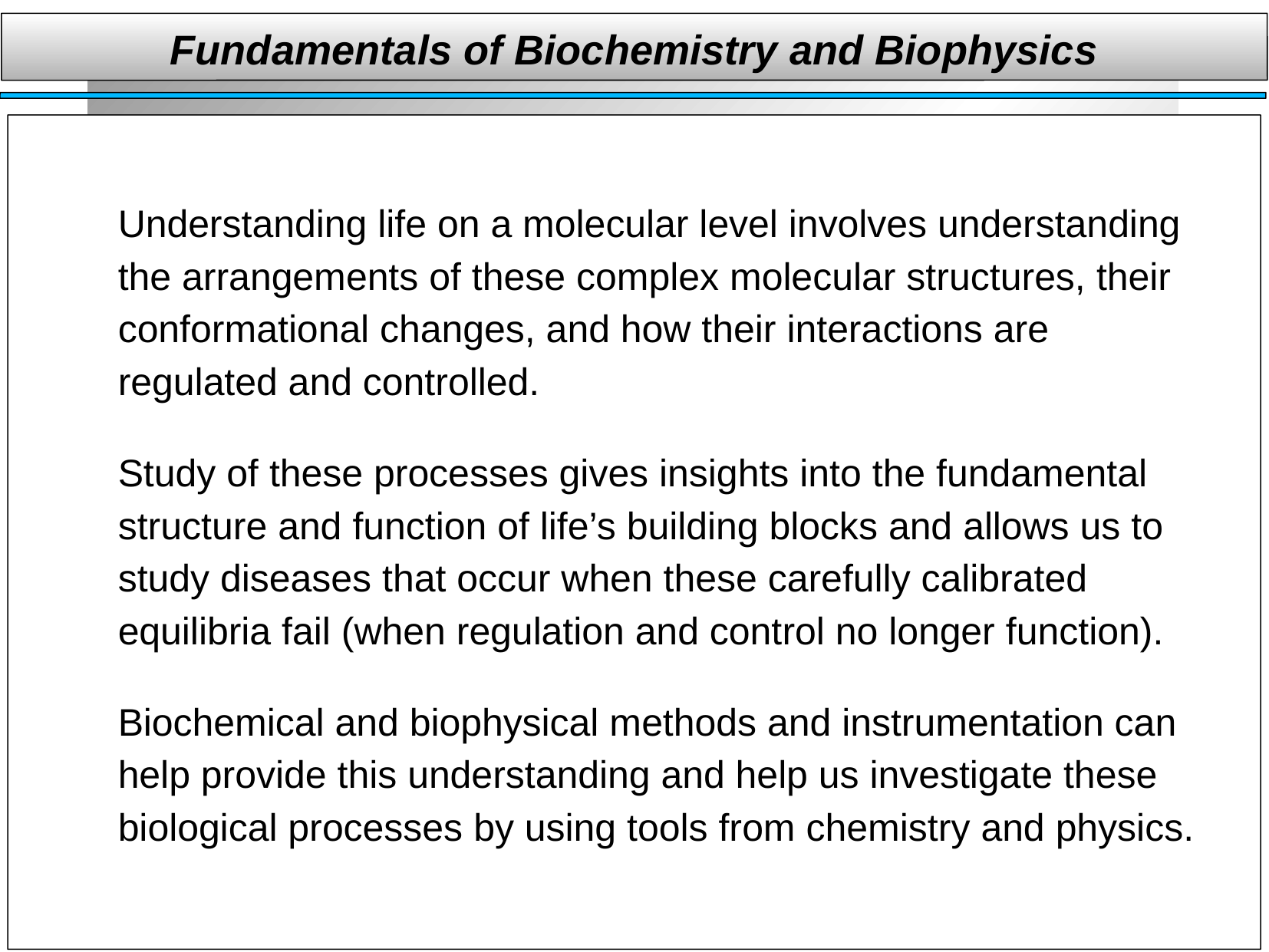

Fundamentals of Biochemistry and Biophysics

Understanding life on a molecular level involves understanding the arrangements of these complex molecular structures, their conformational changes, and how their interactions are regulated and controlled.

Study of these processes gives insights into the fundamental structure and function of life’s building blocks and allows us to study diseases that occur when these carefully calibrated equilibria fail (when regulation and control no longer function).

Biochemical and biophysical methods and instrumentation can help provide this understanding and help us investigate these biological processes by using tools from chemistry and physics.